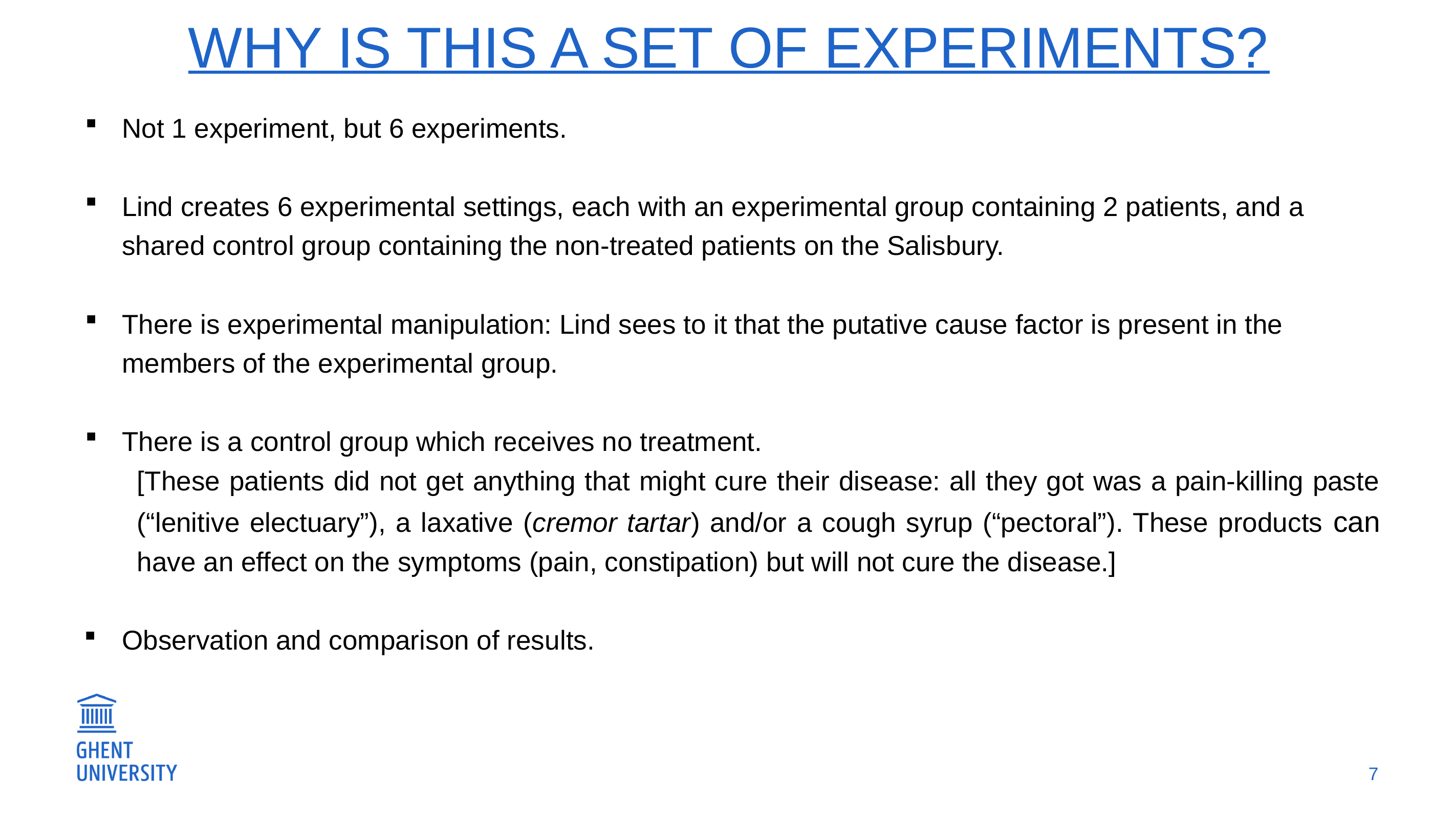

# WHY IS THIS A Set of EXPERIMENTS?
Not 1 experiment, but 6 experiments.

Lind creates 6 experimental settings, each with an experimental group containing 2 patients, and a shared control group containing the non-treated patients on the Salisbury.

There is experimental manipulation: Lind sees to it that the putative cause factor is present in the members of the experimental group.

There is a control group which receives no treatment.
[These patients did not get anything that might cure their disease: all they got was a pain-killing paste (“lenitive electuary”), a laxative (cremor tartar) and/or a cough syrup (“pectoral”). These products can have an effect on the symptoms (pain, constipation) but will not cure the disease.]

Observation and comparison of results.

7